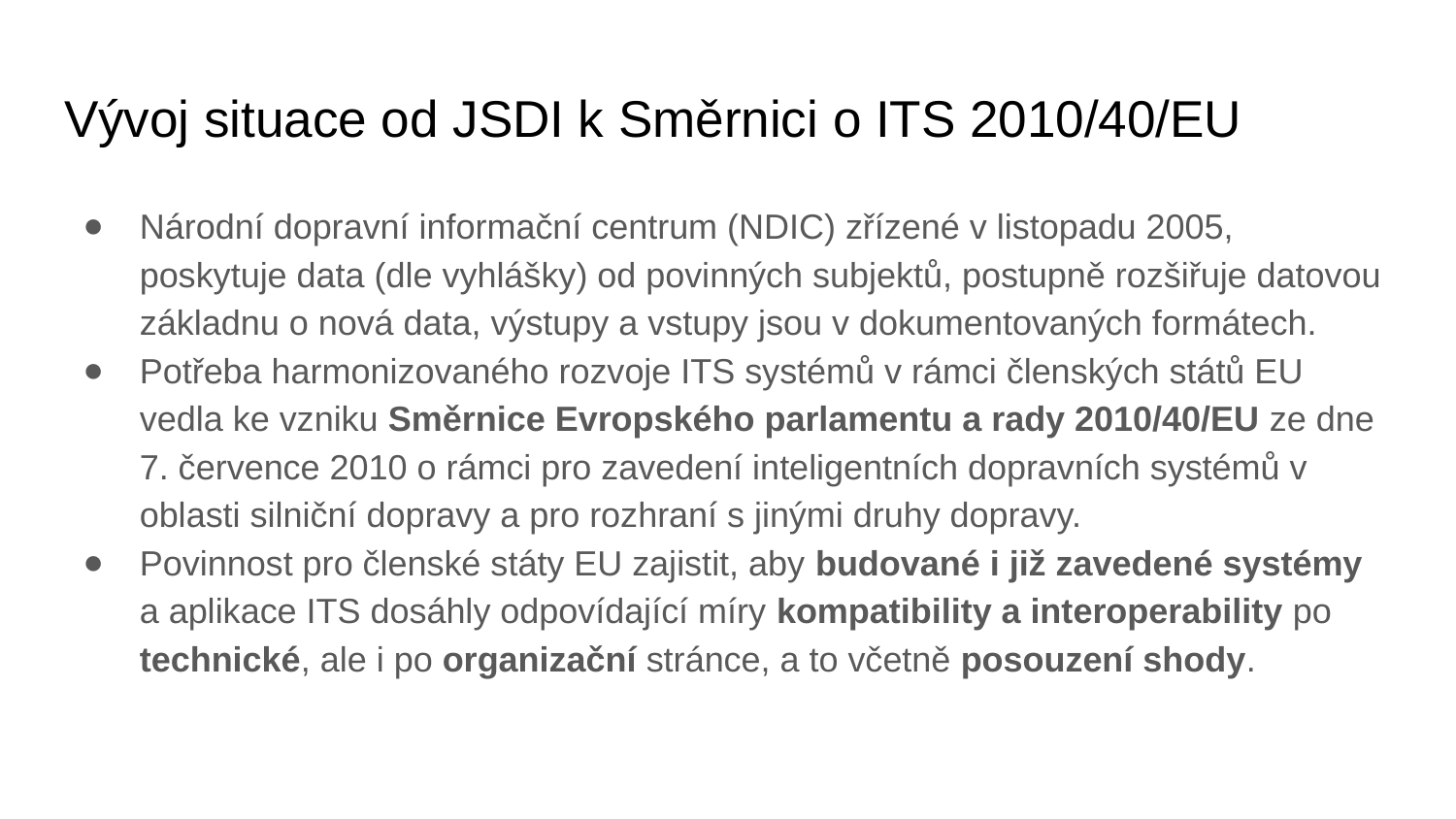

# Vývoj situace od JSDI k Směrnici o ITS 2010/40/EU
Národní dopravní informační centrum (NDIC) zřízené v listopadu 2005, poskytuje data (dle vyhlášky) od povinných subjektů, postupně rozšiřuje datovou základnu o nová data, výstupy a vstupy jsou v dokumentovaných formátech.
Potřeba harmonizovaného rozvoje ITS systémů v rámci členských států EU vedla ke vzniku Směrnice Evropského parlamentu a rady 2010/40/EU ze dne 7. července 2010 o rámci pro zavedení inteligentních dopravních systémů v oblasti silniční dopravy a pro rozhraní s jinými druhy dopravy.
Povinnost pro členské státy EU zajistit, aby budované i již zavedené systémy a aplikace ITS dosáhly odpovídající míry kompatibility a interoperability po technické, ale i po organizační stránce, a to včetně posouzení shody.